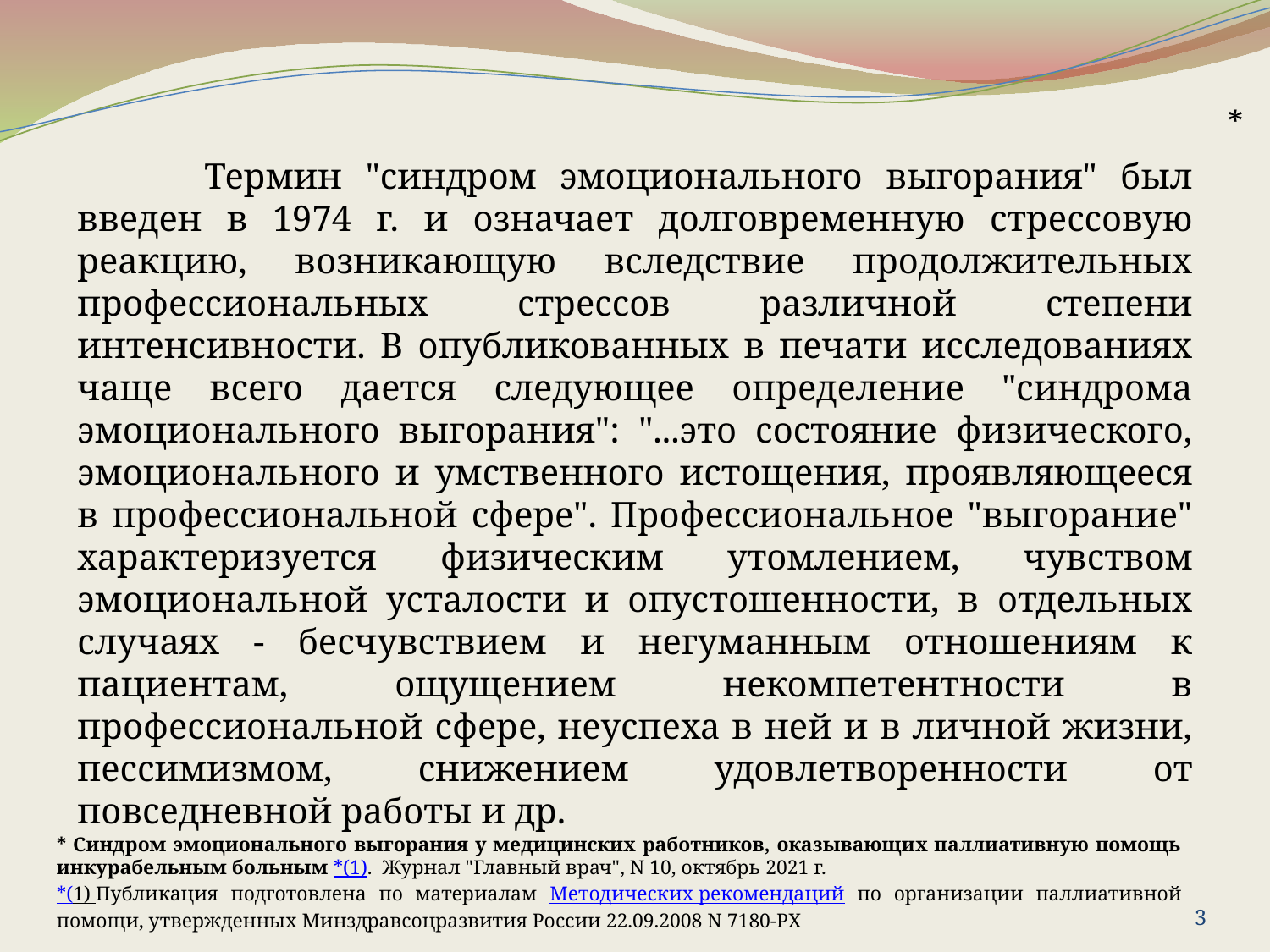

*
	Термин "синдром эмоционального выгорания" был введен в 1974 г. и означает долговременную стрессовую реакцию, возникающую вследствие продолжительных профессиональных стрессов различной степени интенсивности. В опубликованных в печати исследованиях чаще всего дается следующее определение "синдрома эмоционального выгорания": "...это состояние физического, эмоционального и умственного истощения, проявляющееся в профессиональной сфере". Профессиональное "выгорание" характеризуется физическим утомлением, чувством эмоциональной усталости и опустошенности, в отдельных случаях - бесчувствием и негуманным отношениям к пациентам, ощущением некомпетентности в профессиональной сфере, неуспеха в ней и в личной жизни, пессимизмом, снижением удовлетворенности от повседневной работы и др.
* Синдром эмоционального выгорания у медицинских работников, оказывающих паллиативную помощь инкурабельным больным *(1).  Журнал "Главный врач", N 10, октябрь 2021 г.
*(1) Публикация подготовлена по материалам Методических рекомендаций по организации паллиативной помощи, утвержденных Минздравсоцразвития России 22.09.2008 N 7180-РХ
3